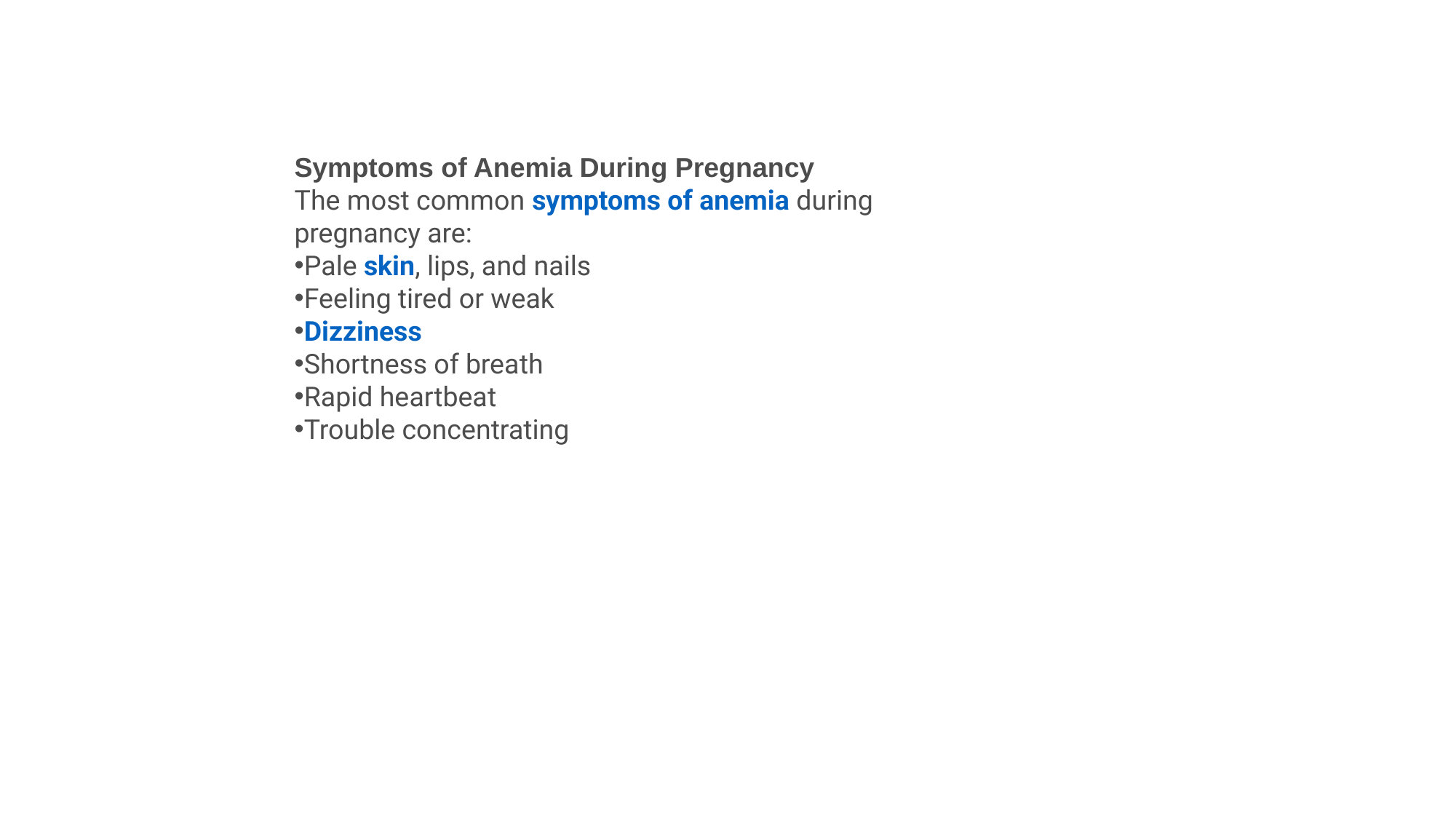

Symptoms of Anemia During Pregnancy
The most common symptoms of anemia during pregnancy are:
Pale skin, lips, and nails
Feeling tired or weak
Dizziness
Shortness of breath
Rapid heartbeat
Trouble concentrating